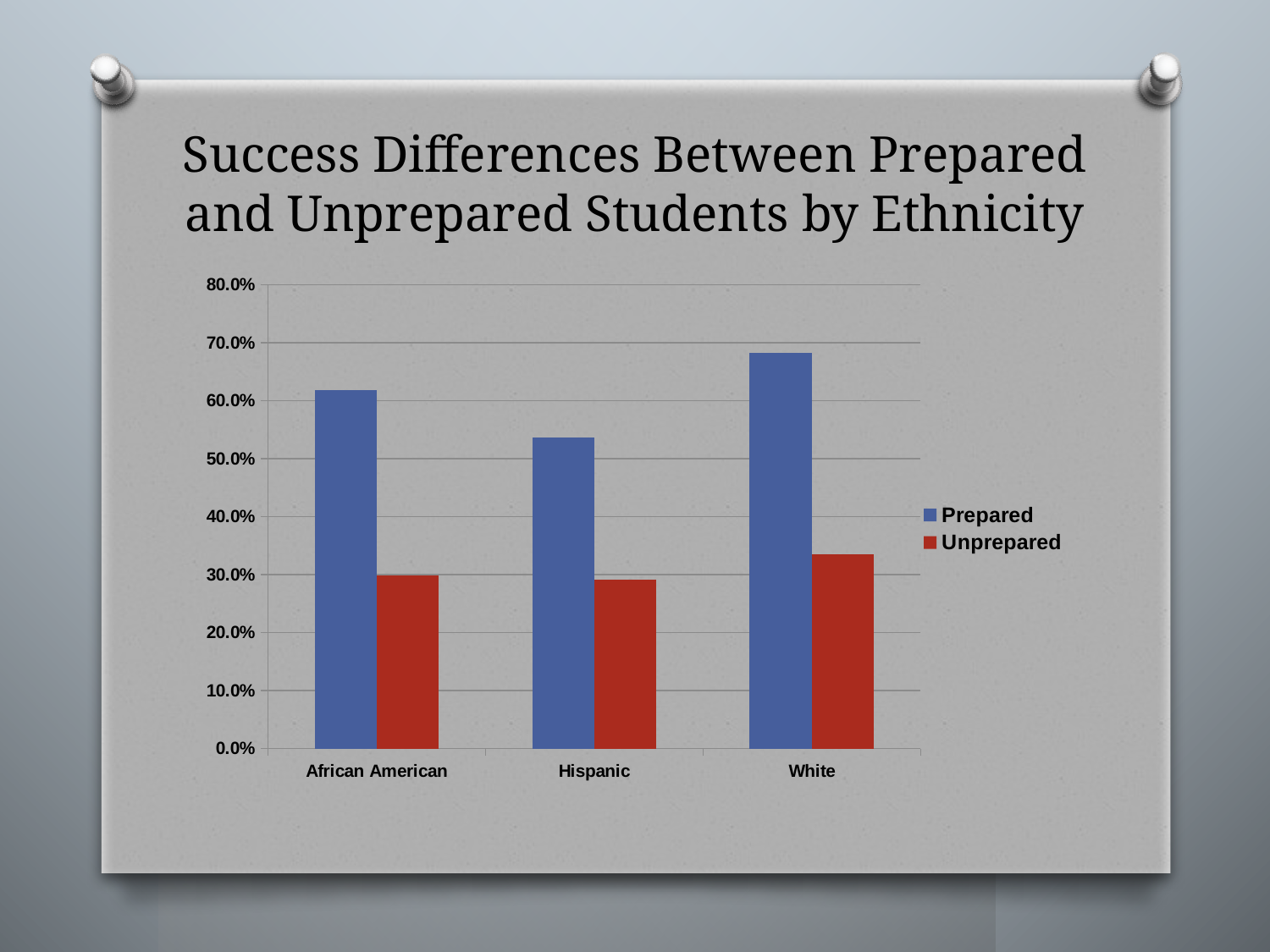

# Success Differences Between Prepared and Unprepared Students by Ethnicity

### Chart

| Category | Prepared | Unprepared |
|---|---|---|
| African American | 0.619 | 0.299 |
| Hispanic | 0.536 | 0.292 |
| White | 0.682 | 0.335 |